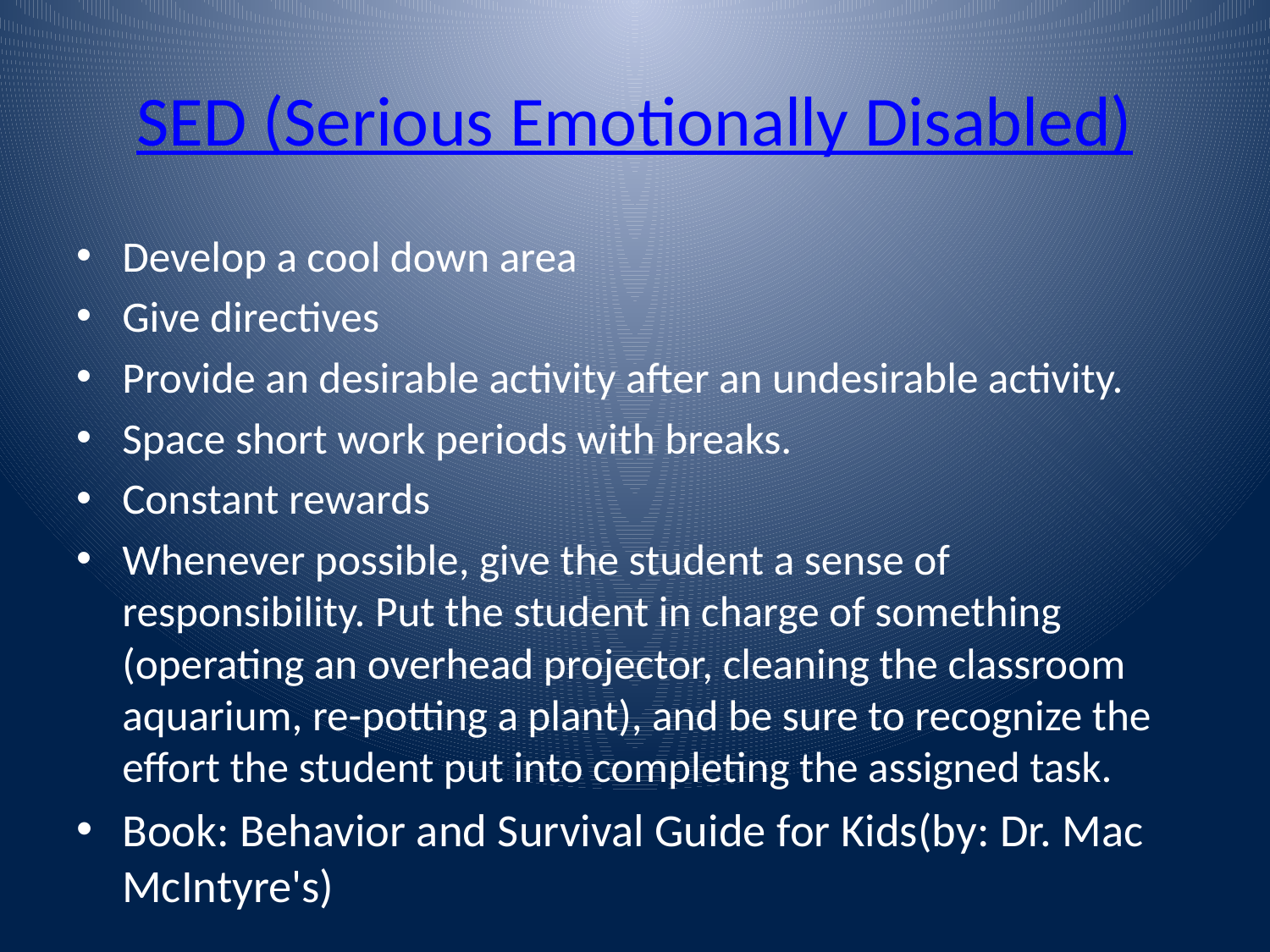

# SED (Serious Emotionally Disabled)
Develop a cool down area
Give directives
Provide an desirable activity after an undesirable activity.
Space short work periods with breaks.
Constant rewards
Whenever possible, give the student a sense of responsibility. Put the student in charge of something (operating an overhead projector, cleaning the classroom aquarium, re-potting a plant), and be sure to recognize the effort the student put into completing the assigned task.
Book: Behavior and Survival Guide for Kids(by: Dr. Mac McIntyre's)